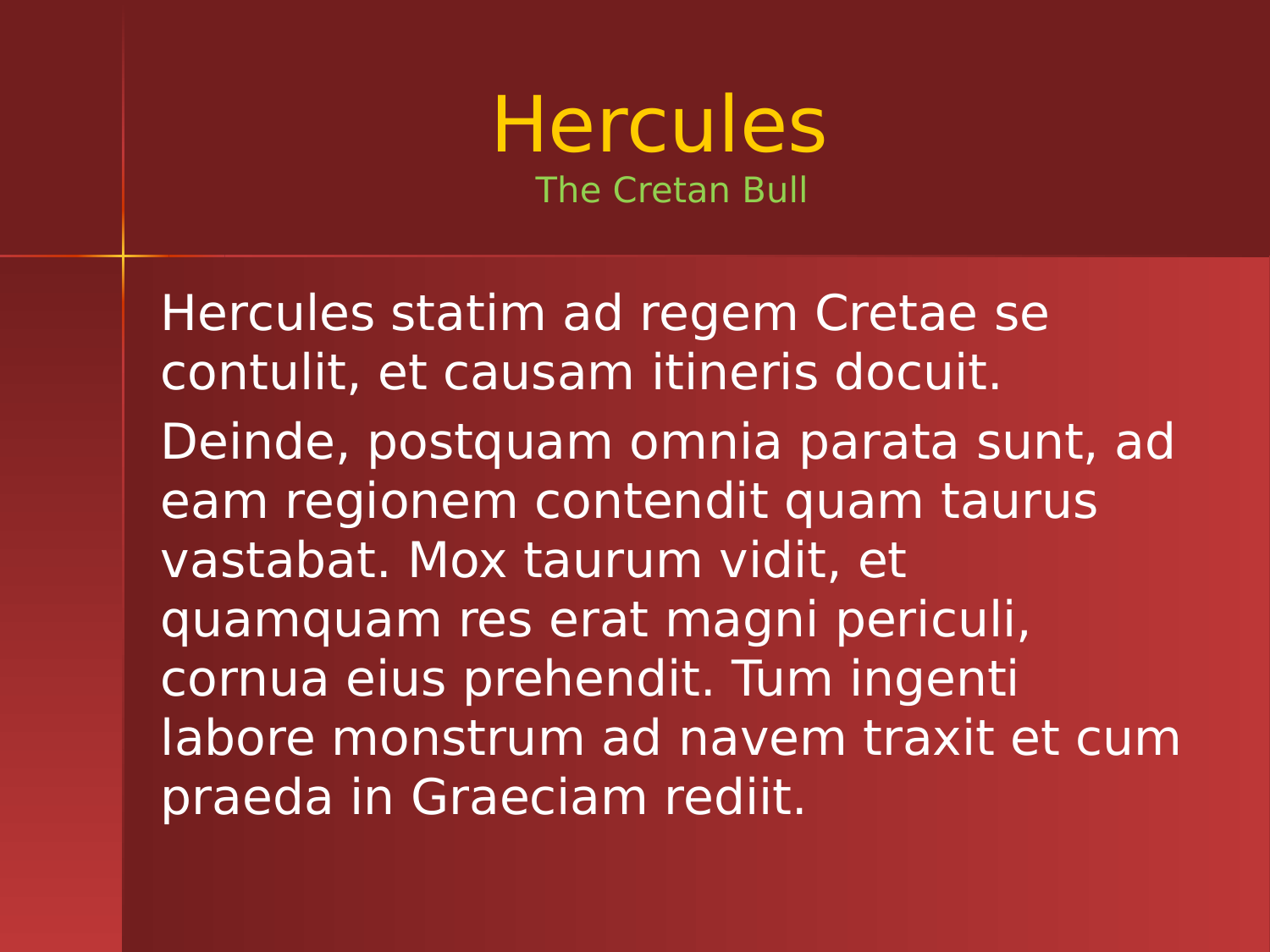

# Hercules The Cretan Bull
Hercules statim ad regem Cretae se contulit, et causam itineris docuit.
Deinde, postquam omnia parata sunt, ad eam regionem contendit quam taurus vastabat. Mox taurum vidit, et quamquam res erat magni periculi, cornua eius prehendit. Tum ingenti labore monstrum ad navem traxit et cum praeda in Graeciam rediit.